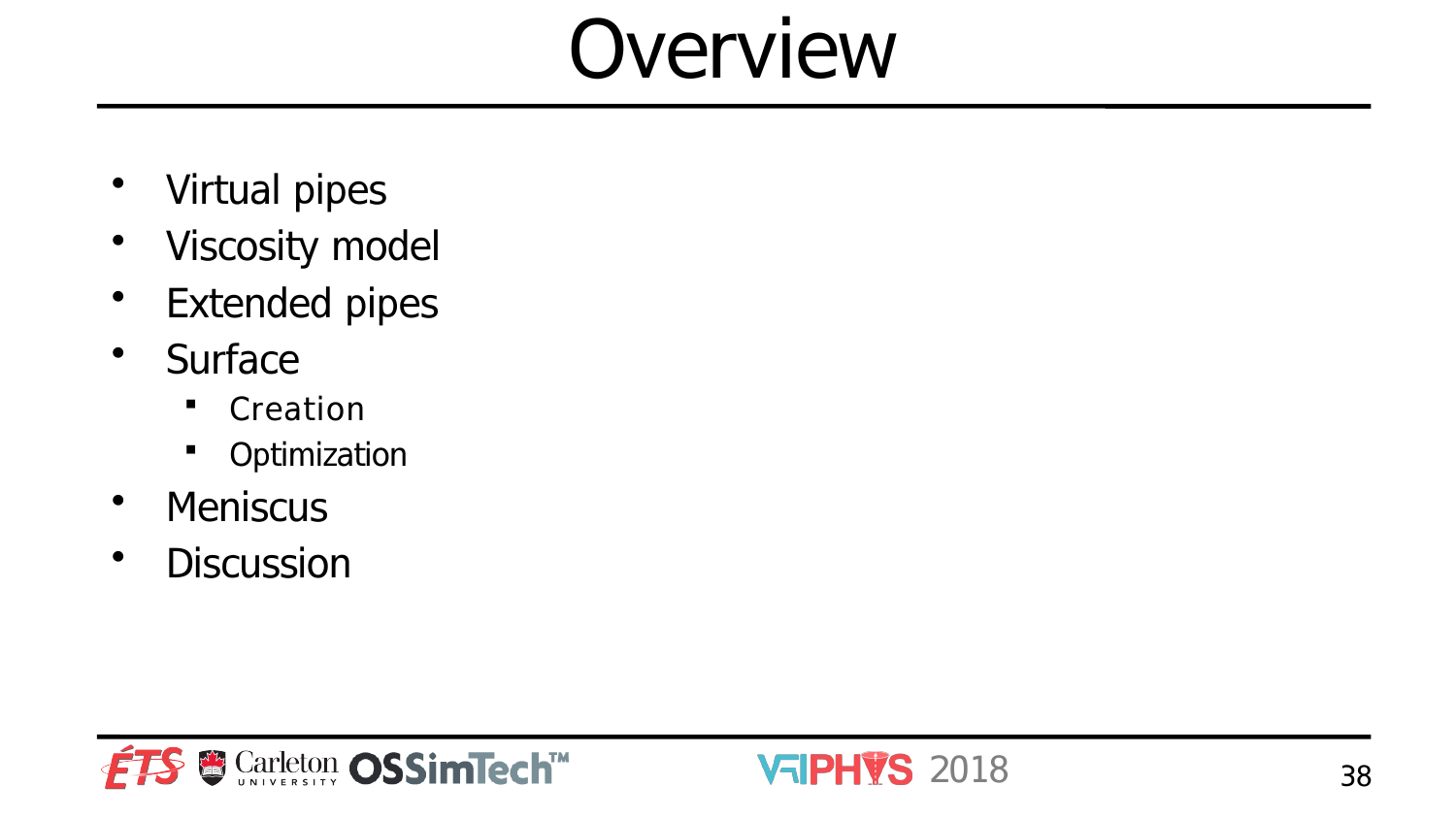

# Overview

Virtual pipes
Viscosity model
Extended pipes
Surface
Creation
Optimization
Meniscus
Discussion

38